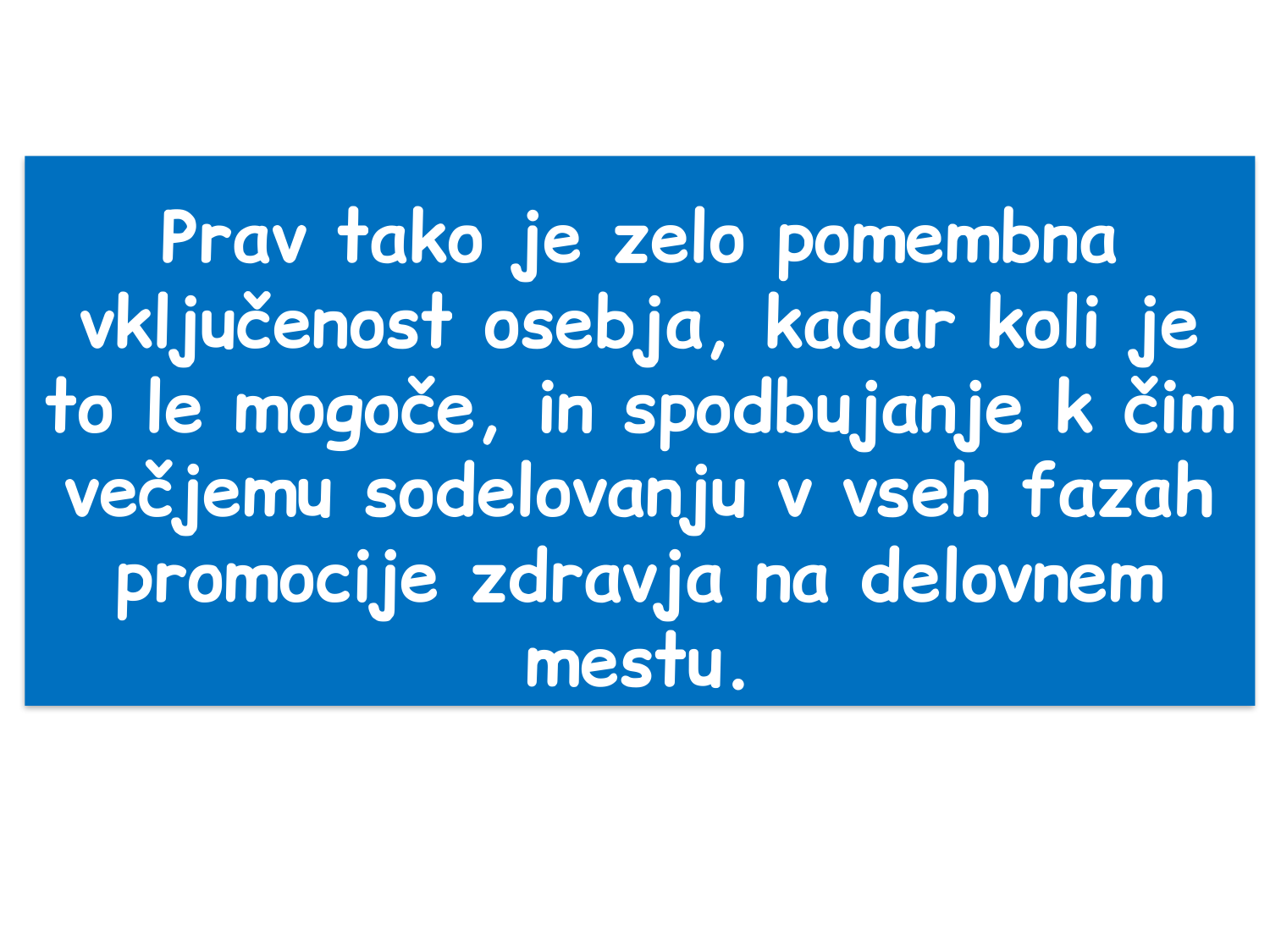

Prav tako je zelo pomembna vključenost osebja, kadar koli je to le mogoče, in spodbujanje k čim večjemu sodelovanju v vseh fazah promocije zdravja na delovnem mestu.